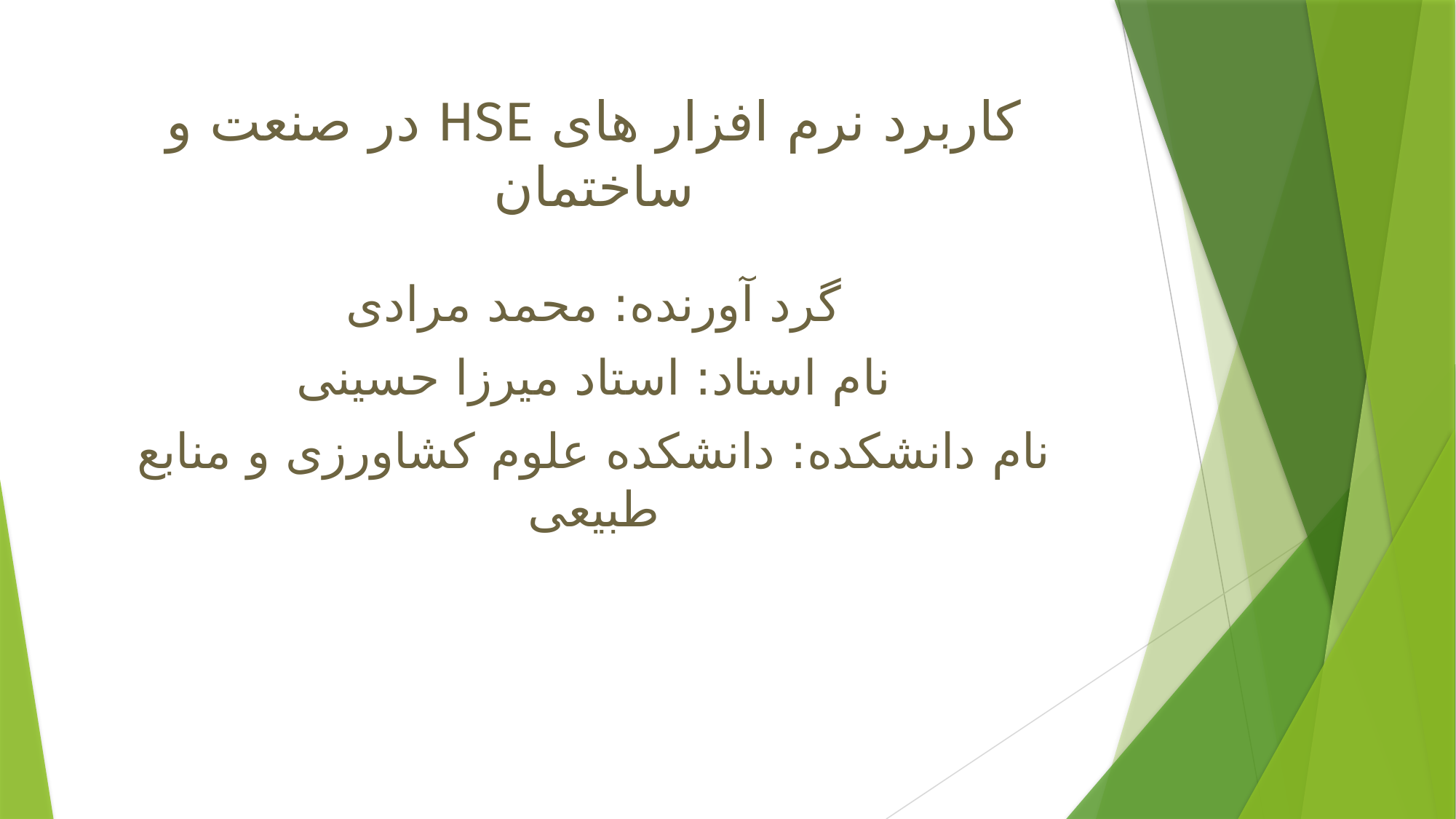

# کاربرد نرم افزار های HSE در صنعت و ساختمان
گرد آورنده: محمد مرادی
نام استاد: استاد میرزا حسینی
نام دانشکده: دانشکده علوم کشاورزی و منابع طبیعی